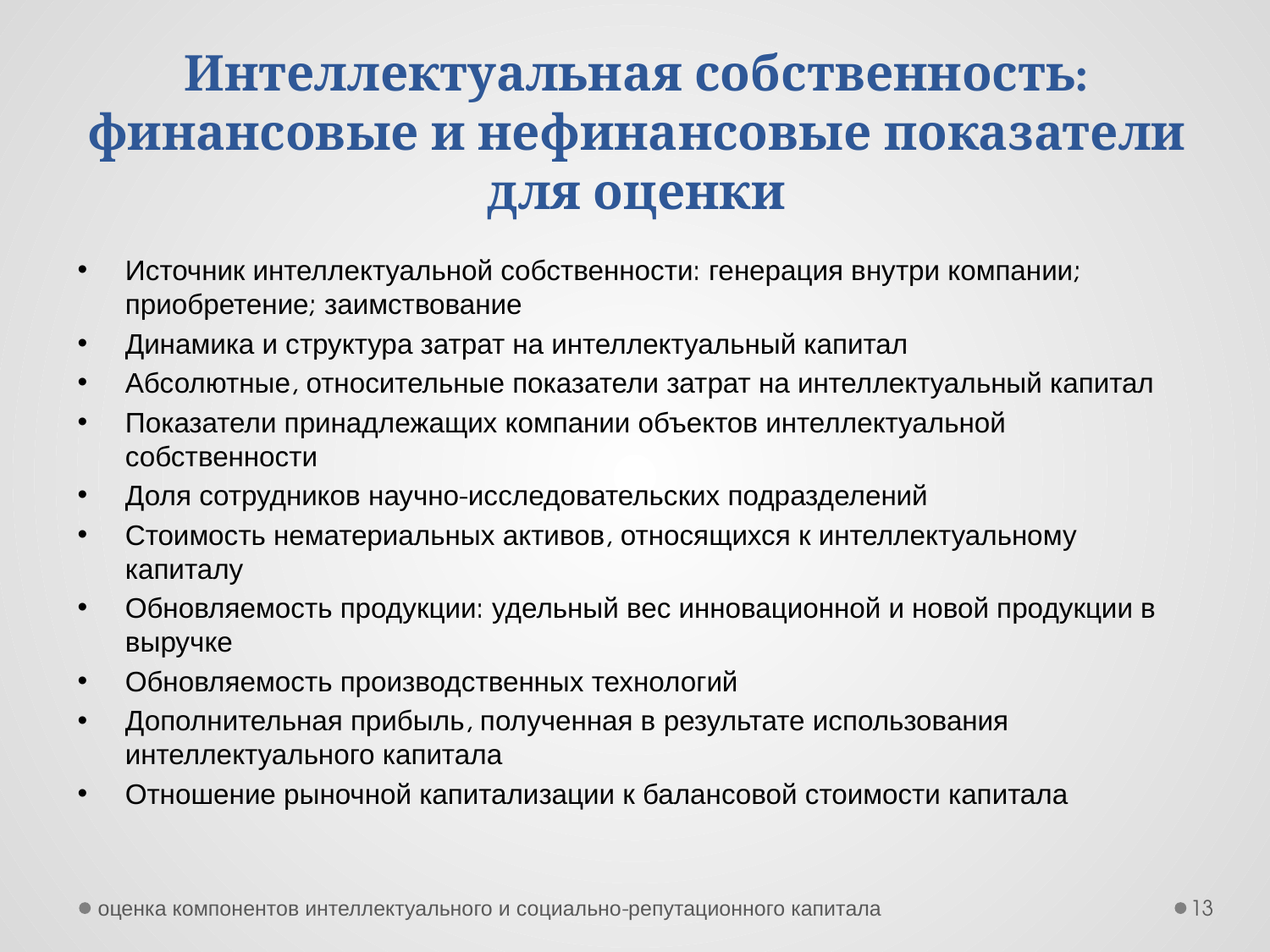

# Интеллектуальная собственность: финансовые и нефинансовые показатели для оценки
Источник интеллектуальной собственности: генерация внутри компании; приобретение; заимствование
Динамика и структура затрат на интеллектуальный капитал
Абсолютные, относительные показатели затрат на интеллектуальный капитал
Показатели принадлежащих компании объектов интеллектуальной собственности
Доля сотрудников научно-исследовательских подразделений
Стоимость нематериальных активов, относящихся к интеллектуальному капиталу
Обновляемость продукции: удельный вес инновационной и новой продукции в выручке
Обновляемость производственных технологий
Дополнительная прибыль, полученная в результате использования интеллектуального капитала
Отношение рыночной капитализации к балансовой стоимости капитала

оценка компонентов интеллектуального и социально-репутационного капитала
13